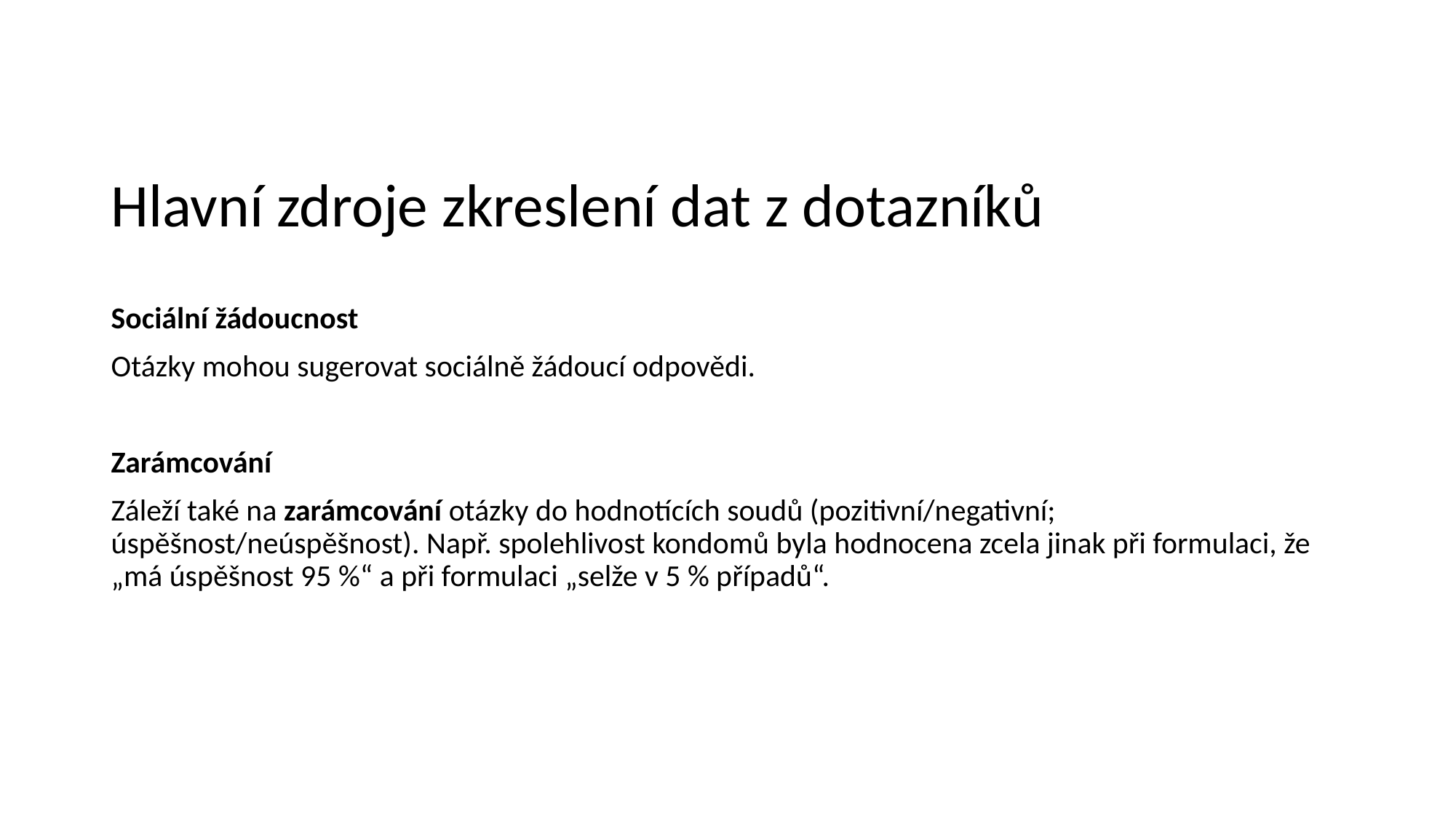

# Hlavní zdroje zkreslení dat z dotazníků

Sociální žádoucnost
Otázky mohou sugerovat sociálně žádoucí odpovědi.

Zarámcování
Záleží také na zarámcování otázky do hodnotících soudů (pozitivní/negativní; úspěšnost/neúspěšnost). Např. spolehlivost kondomů byla hodnocena zcela jinak při formulaci, že „má úspěšnost 95 %“ a při formulaci „selže v 5 % případů“.